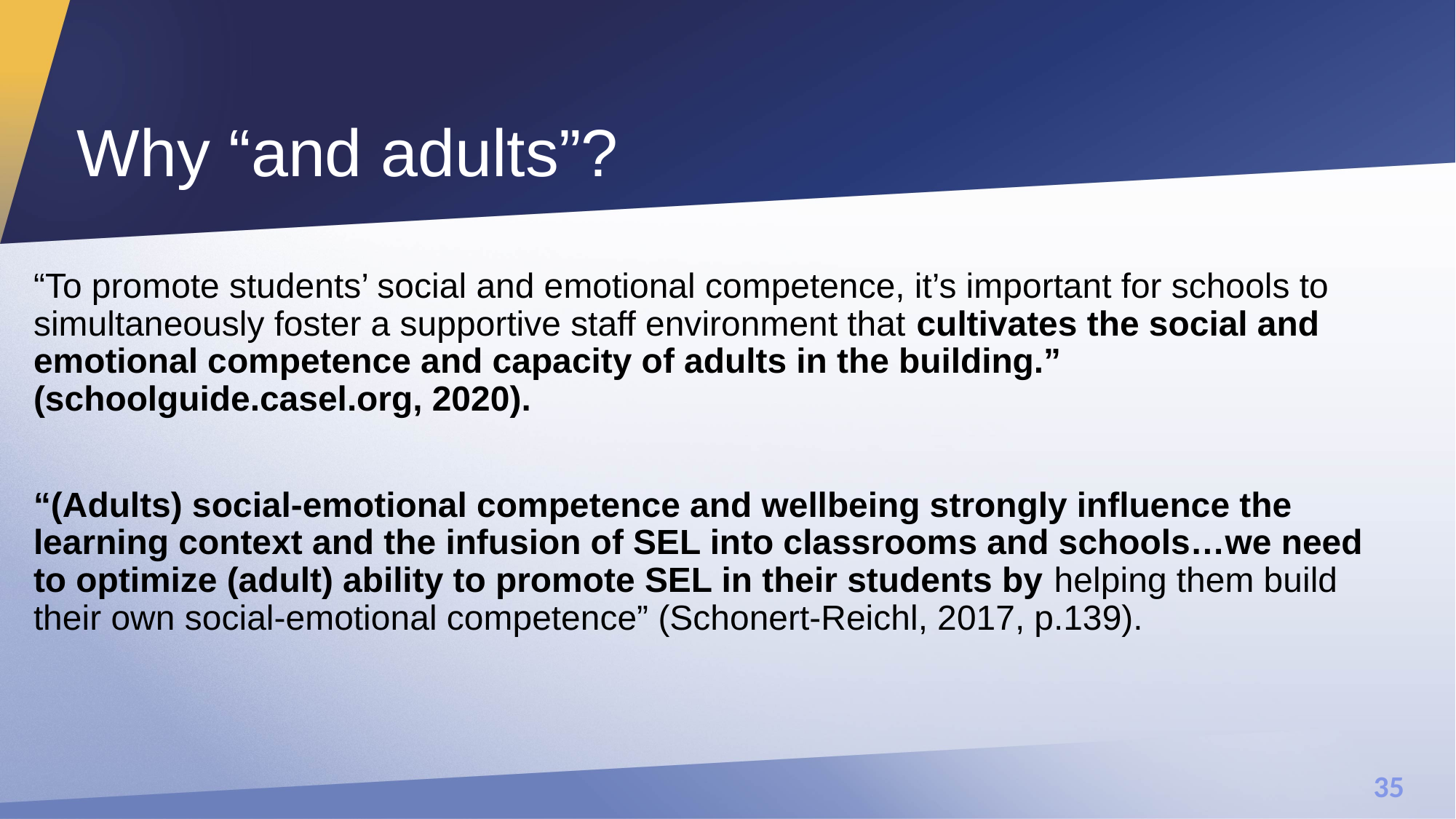

# Why “and adults”?
“To promote students’ social and emotional competence, it’s important for schools to simultaneously foster a supportive staff environment that cultivates the social and emotional competence and capacity of adults in the building.” (schoolguide.casel.org, 2020).

“(Adults) social-emotional competence and wellbeing strongly influence the learning context and the infusion of SEL into classrooms and schools…we need to optimize (adult) ability to promote SEL in their students by helping them build their own social-emotional competence” (Schonert-Reichl, 2017, p.139).